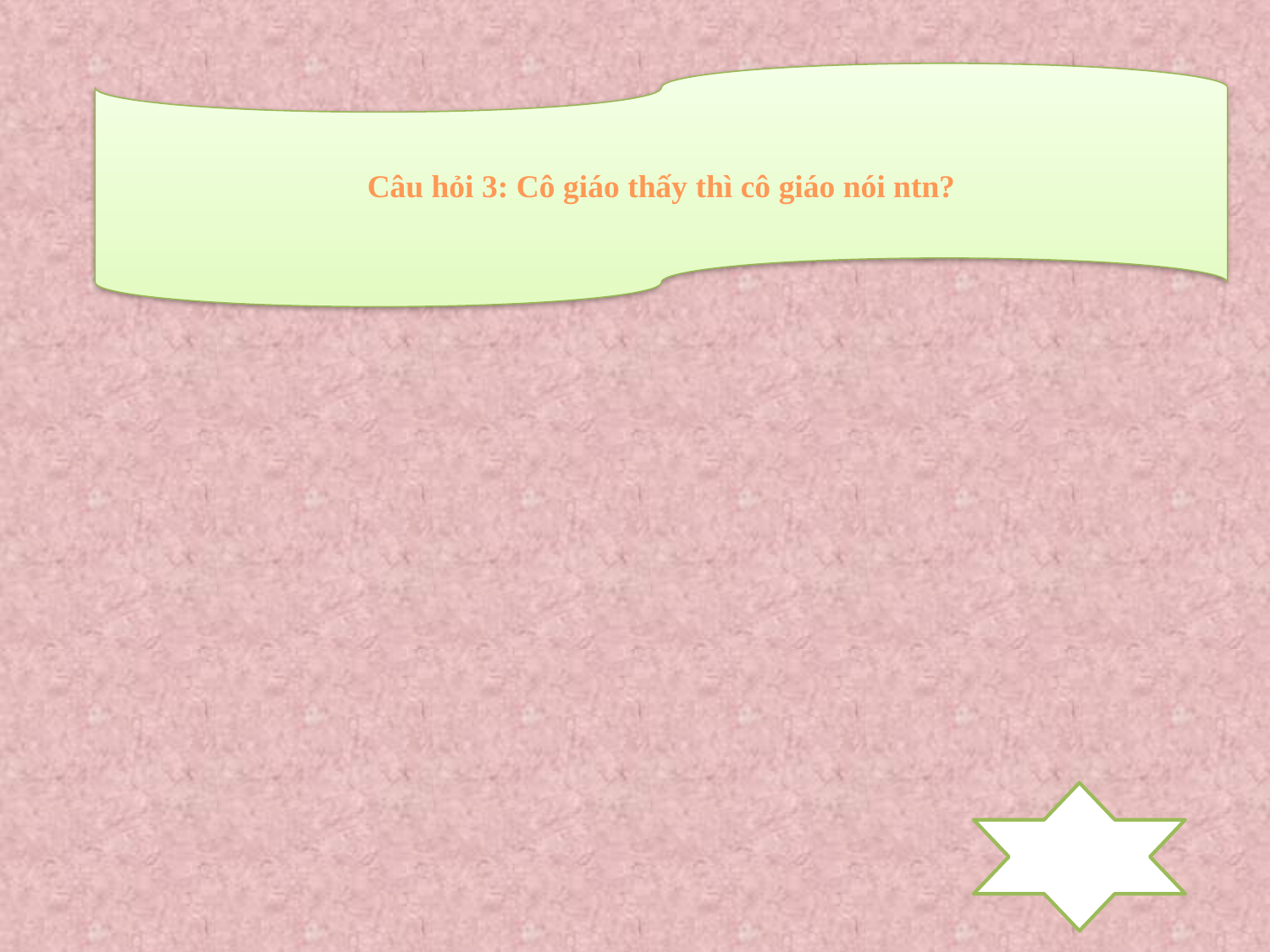

Câu hỏi 3: Cô giáo thấy thì cô giáo nói ntn?